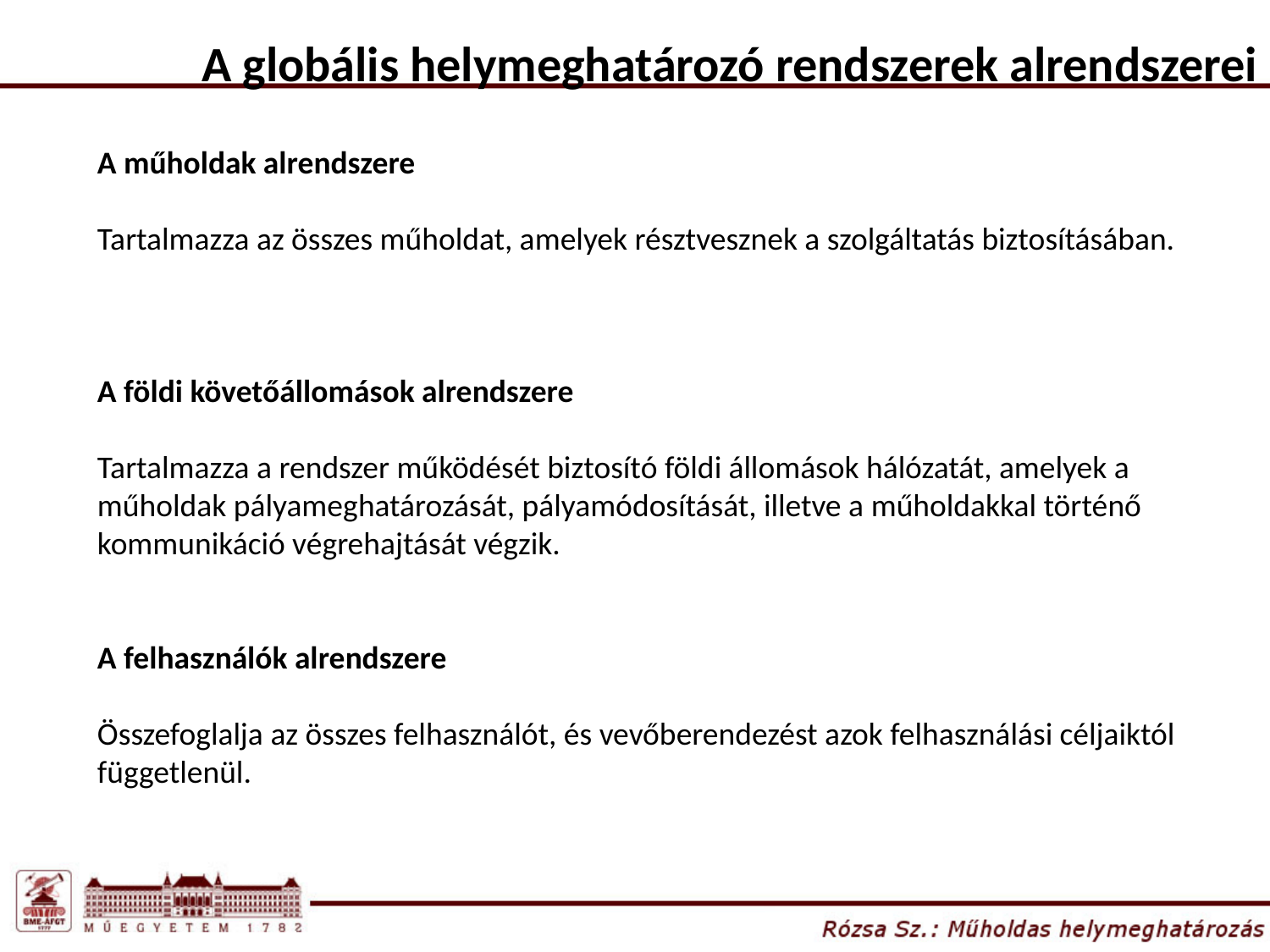

A globális helymeghatározó rendszerek alrendszerei
A műholdak alrendszere

Tartalmazza az összes műholdat, amelyek résztvesznek a szolgáltatás biztosításában.

A földi követőállomások alrendszere

Tartalmazza a rendszer működését biztosító földi állomások hálózatát, amelyek a műholdak pályameghatározását, pályamódosítását, illetve a műholdakkal történő kommunikáció végrehajtását végzik.

A felhasználók alrendszere

Összefoglalja az összes felhasználót, és vevőberendezést azok felhasználási céljaiktól függetlenül.